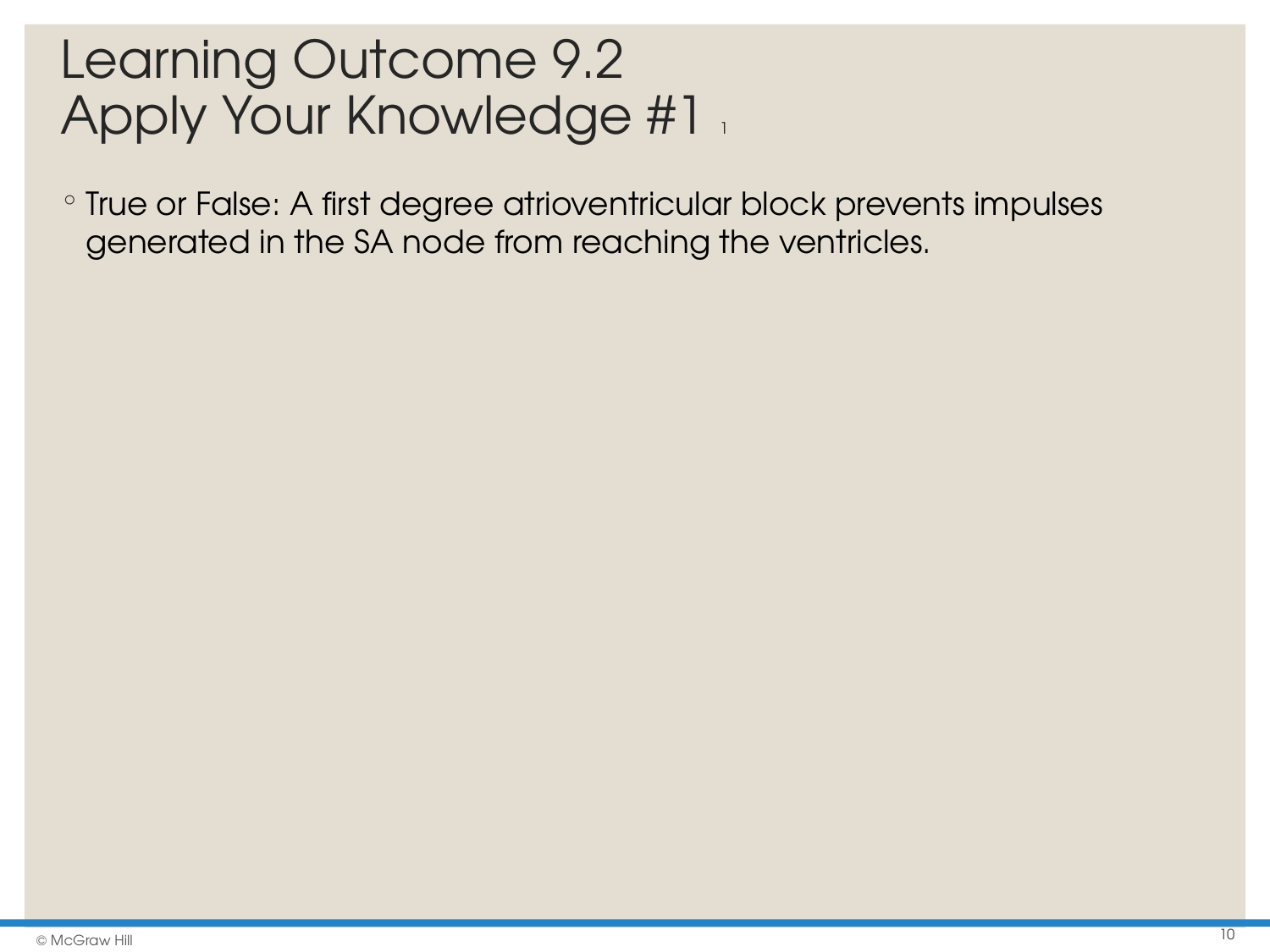

# Learning Outcome 9.2 Apply Your Knowledge #1 1
True or False: A first degree atrioventricular block prevents impulses generated in the S A node from reaching the ventricles.
10